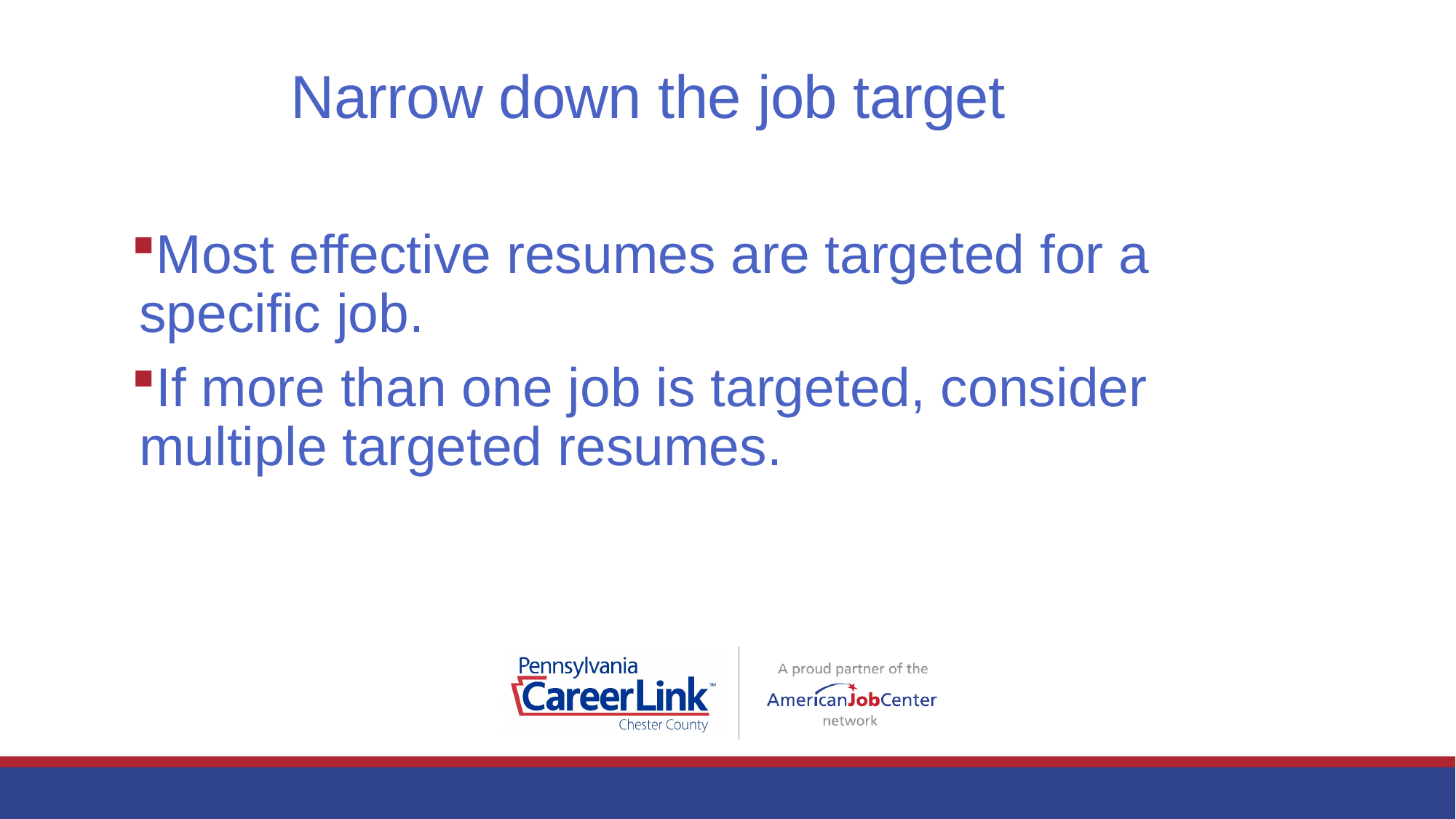

# Narrow down the job target
Most effective resumes are targeted for a specific job.
If more than one job is targeted, consider multiple targeted resumes.